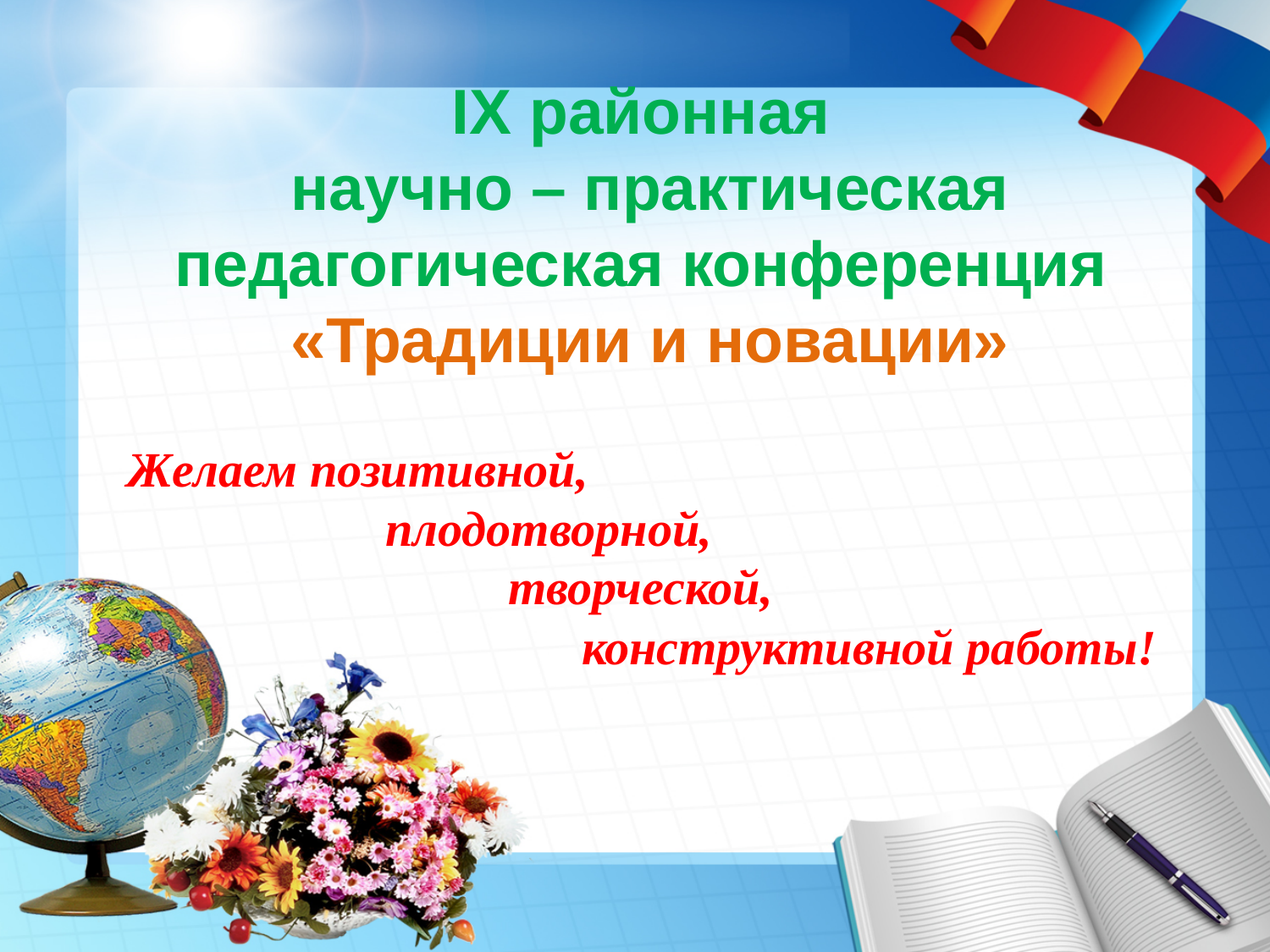

# IX районная научно – практическая педагогическая конференция «Традиции и новации»
Желаем позитивной,
                     плодотворной,
                               творческой,
                                     конструктивной работы!